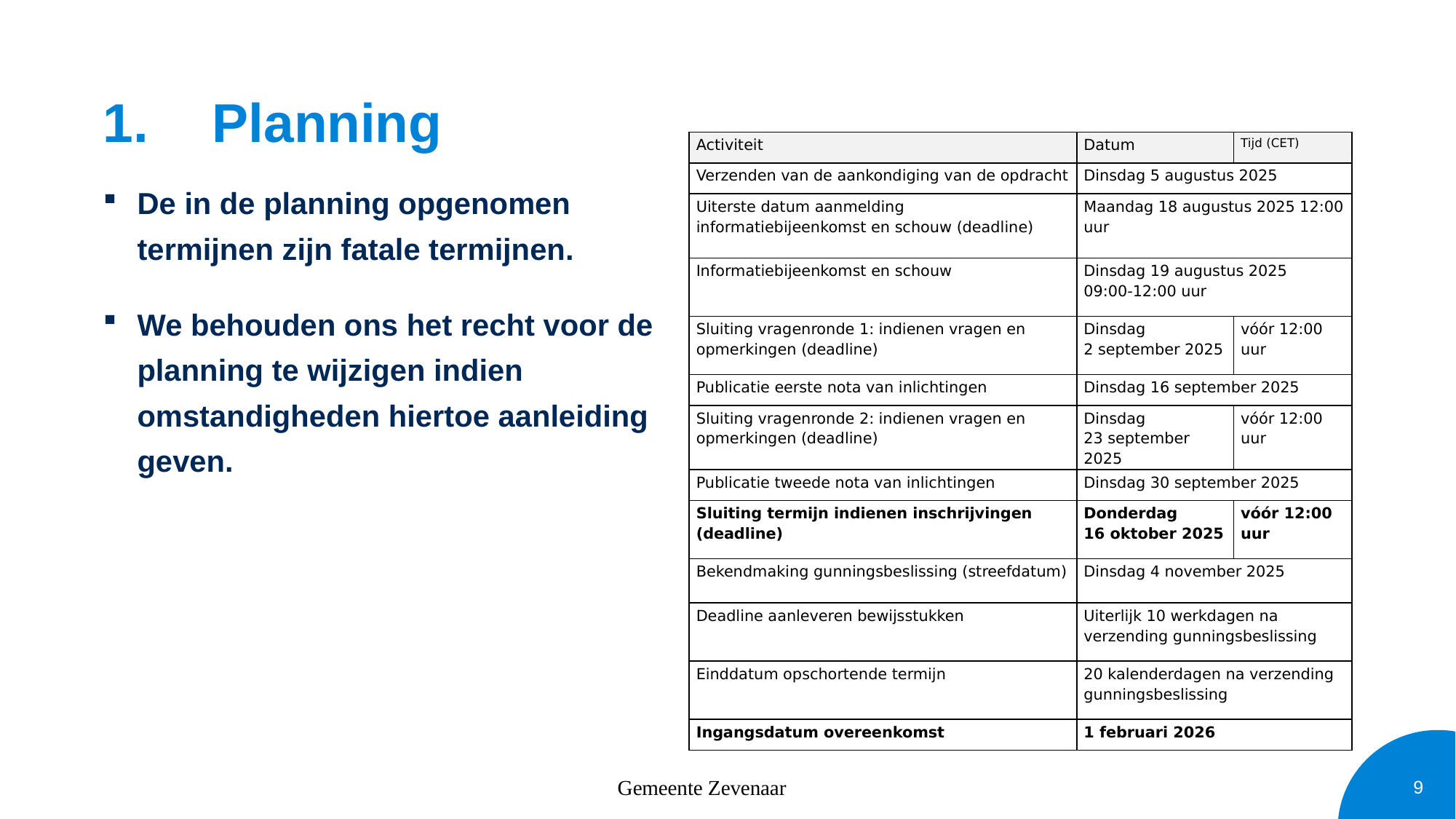

# 1.	Planning
| Activiteit | Datum | Tijd (CET) |
| --- | --- | --- |
| Verzenden van de aankondiging van de opdracht | Dinsdag 5 augustus 2025 |  |
| Uiterste datum aanmelding informatiebijeenkomst en schouw (deadline) | Maandag 18 augustus 2025 12:00 uur |  |
| Informatiebijeenkomst en schouw | Dinsdag 19 augustus 2025 09:00-12:00 uur |  |
| Sluiting vragenronde 1: indienen vragen en opmerkingen (deadline) | Dinsdag 2 september 2025 | vóór 12:00 uur |
| Publicatie eerste nota van inlichtingen | Dinsdag 16 september 2025 |  |
| Sluiting vragenronde 2: indienen vragen en opmerkingen (deadline) | Dinsdag 23 september 2025 | vóór 12:00 uur |
| Publicatie tweede nota van inlichtingen | Dinsdag 30 september 2025 |  |
| Sluiting termijn indienen inschrijvingen (deadline) | Donderdag 16 oktober 2025 | vóór 12:00 uur |
| Bekendmaking gunningsbeslissing (streefdatum) | Dinsdag 4 november 2025 |  |
| Deadline aanleveren bewijsstukken | Uiterlijk 10 werkdagen na verzending gunningsbeslissing |  |
| Einddatum opschortende termijn | 20 kalenderdagen na verzending gunningsbeslissing |  |
| Ingangsdatum overeenkomst | 1 februari 2026 |  |
De in de planning opgenomen termijnen zijn fatale termijnen.
We behouden ons het recht voor de planning te wijzigen indien omstandigheden hiertoe aanleiding geven.

Gemeente Zevenaar
9